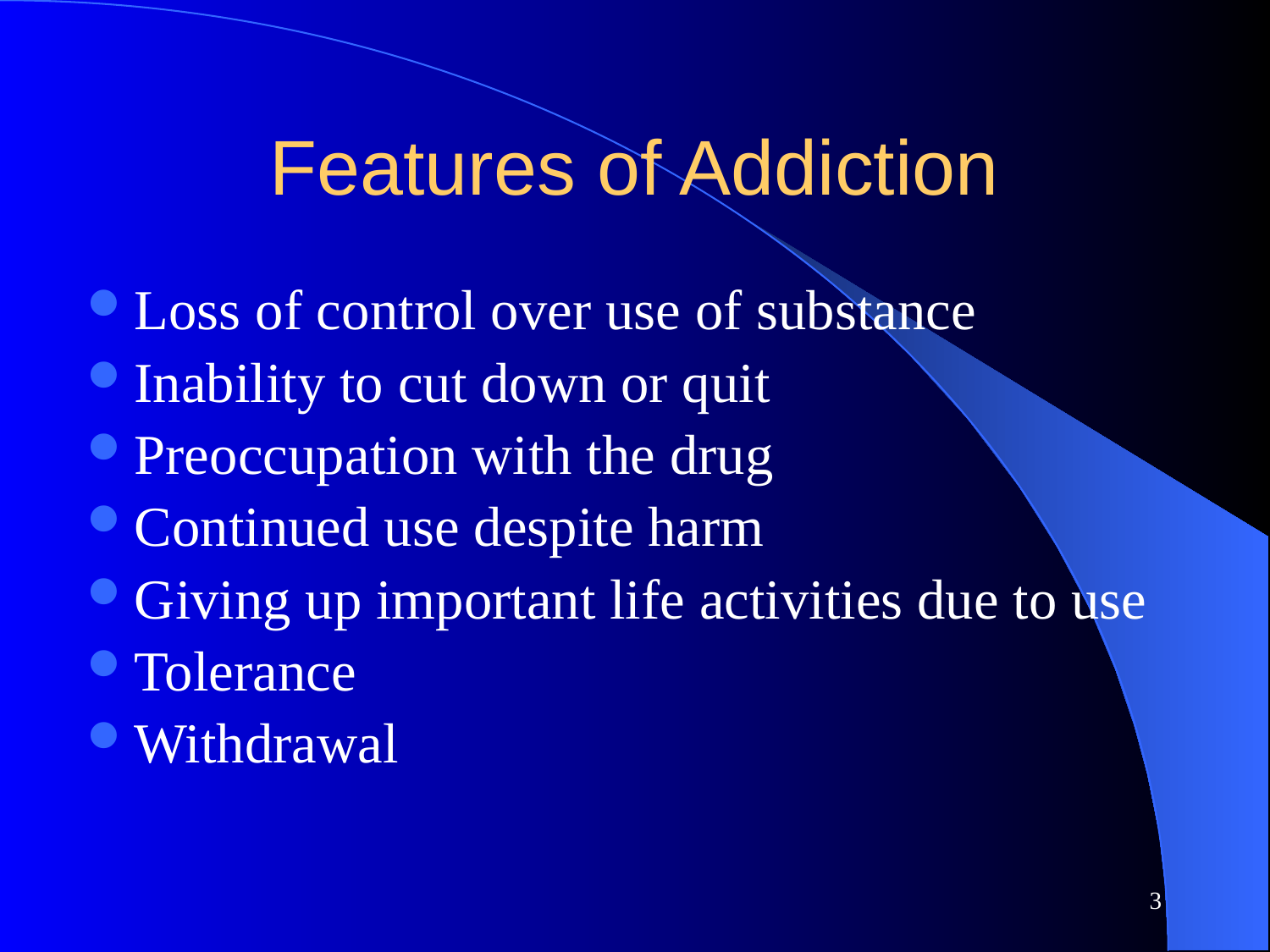

# Features of Addiction
Loss of control over use of substance
Inability to cut down or quit
Preoccupation with the drug
Continued use despite harm
Giving up important life activities due to use
Tolerance
Withdrawal
3